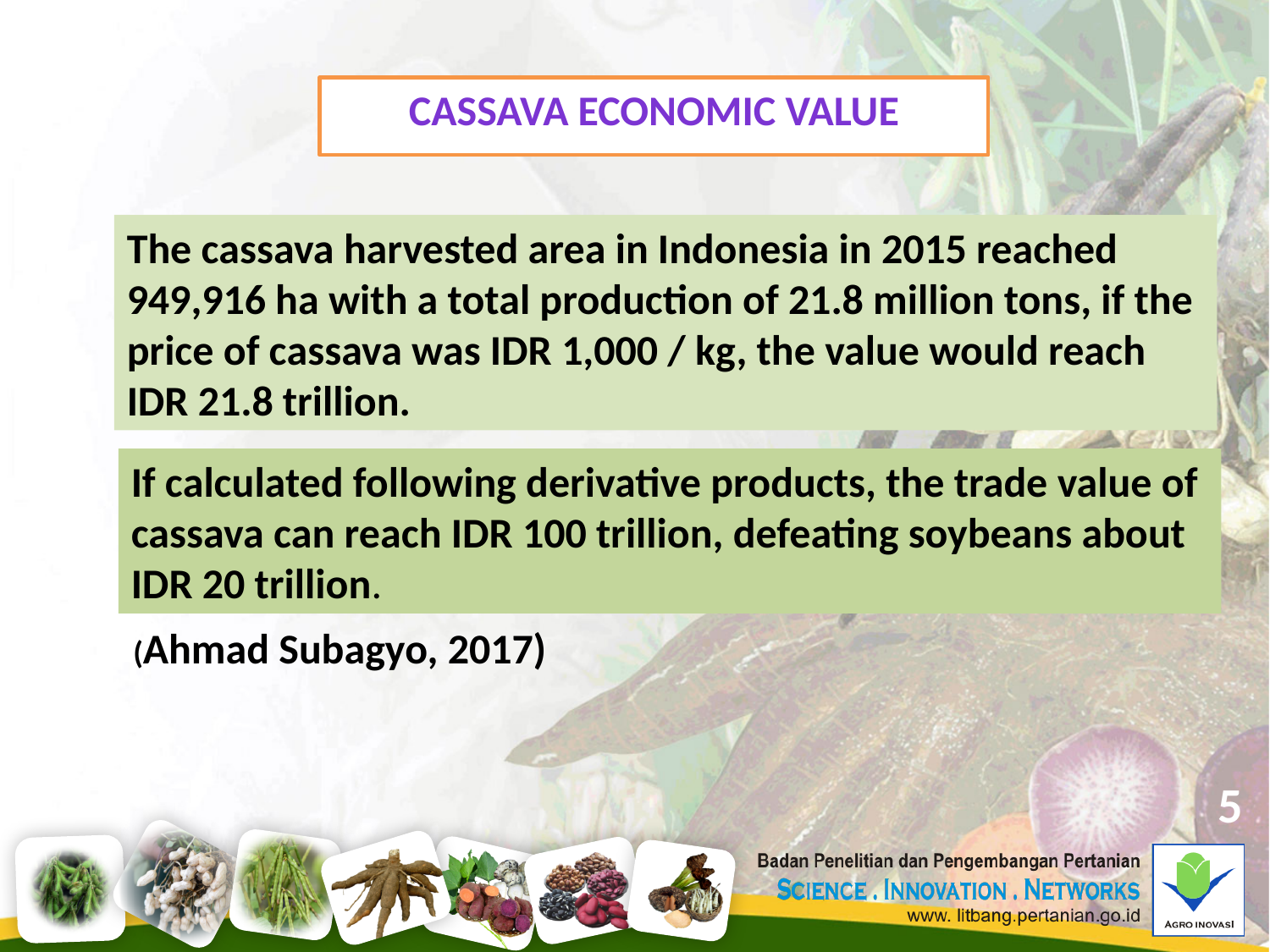

CASSAVA EConomiC VALUE
The cassava harvested area in Indonesia in 2015 reached 949,916 ha with a total production of 21.8 million tons, if the price of cassava was IDR 1,000 / kg, the value would reach IDR 21.8 trillion.
If calculated following derivative products, the trade value of cassava can reach IDR 100 trillion, defeating soybeans about IDR 20 trillion.
(Ahmad Subagyo, 2017)
5